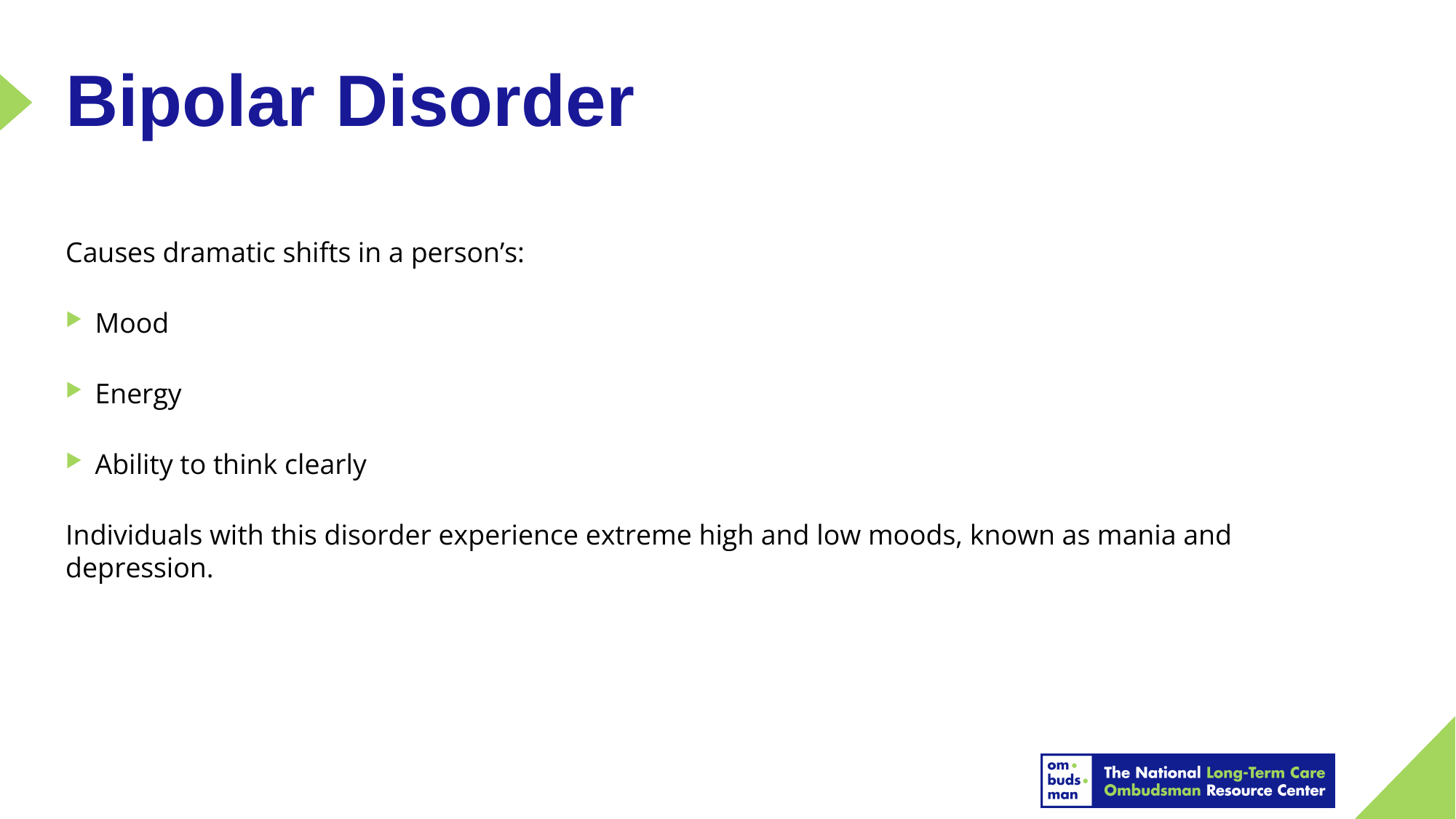

# Bipolar Disorder

Causes dramatic shifts in a person’s:
Mood
Energy
Ability to think clearly
Individuals with this disorder experience extreme high and low moods, known as mania and depression.